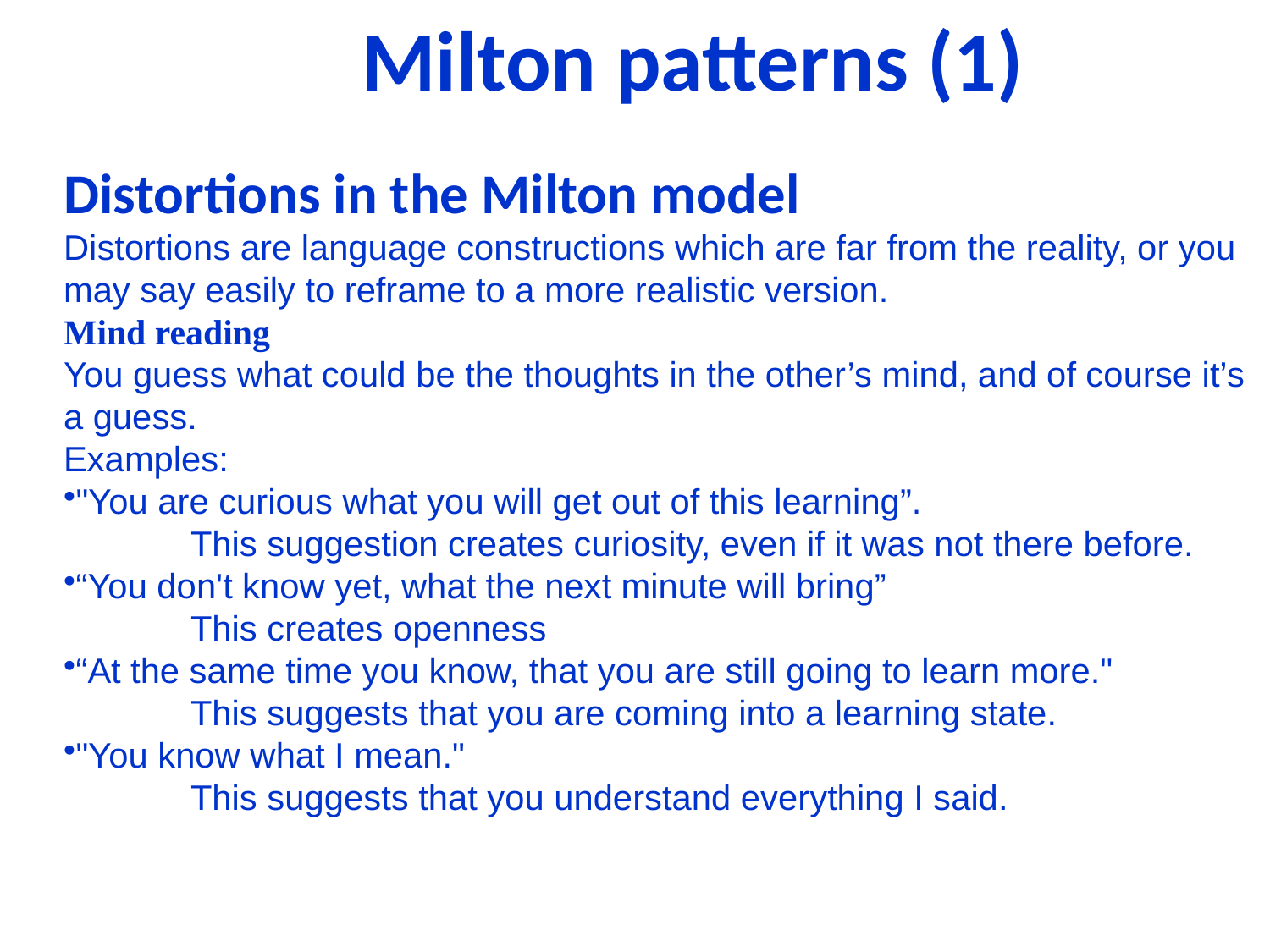

Milton patterns (1)
Distortions in the Milton model
Distortions are language constructions which are far from the reality, or you may say easily to reframe to a more realistic version.
Mind reading
You guess what could be the thoughts in the other’s mind, and of course it’s a guess.
Examples:
"You are curious what you will get out of this learning”.
	This suggestion creates curiosity, even if it was not there before.
“You don't know yet, what the next minute will bring”
	This creates openness
“At the same time you know, that you are still going to learn more."
	This suggests that you are coming into a learning state.
"You know what I mean."
	This suggests that you understand everything I said.